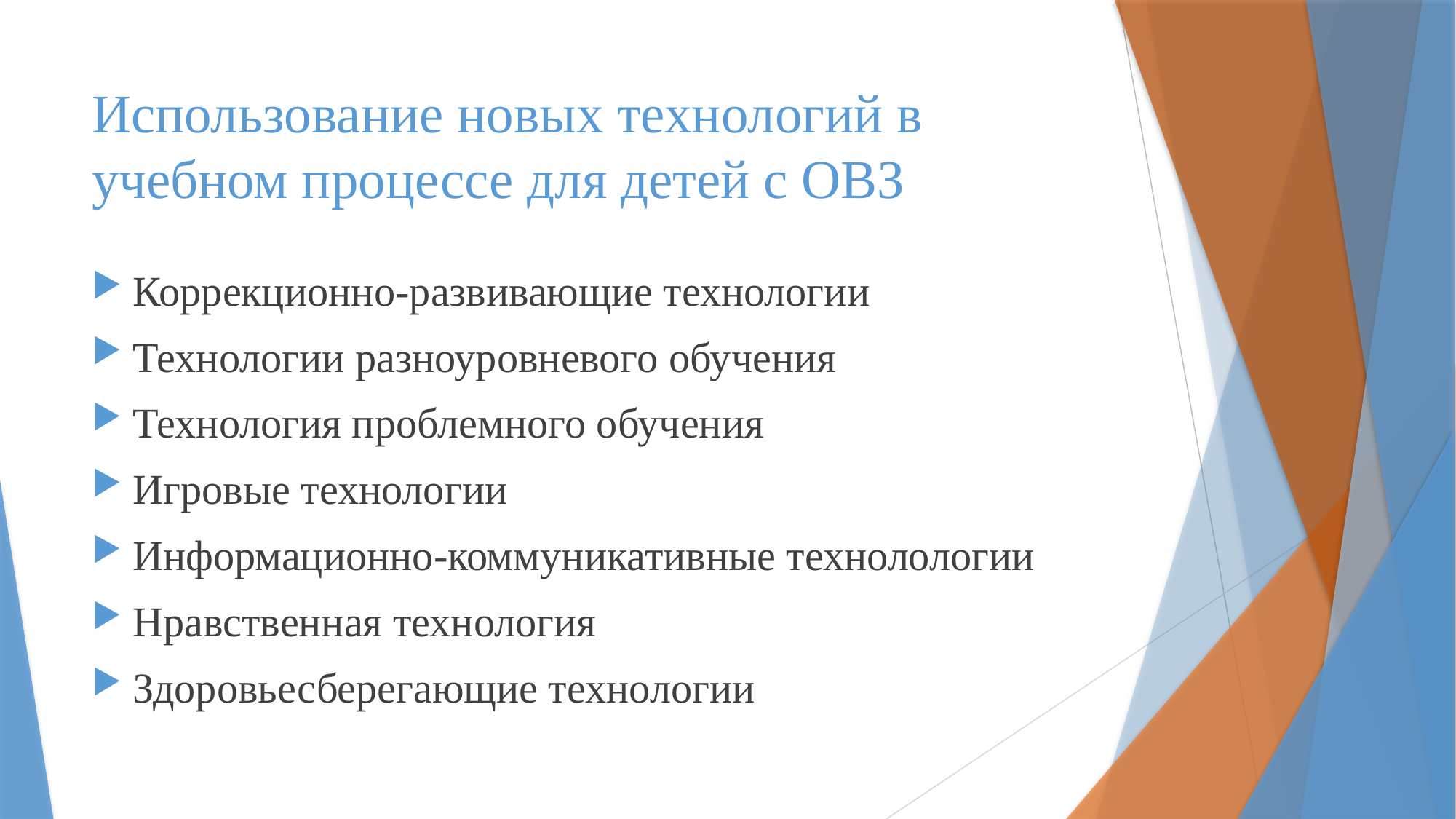

# Использование новых технологий в учебном процессе для детей с ОВЗ
Коррекционно-развивающие технологии
Технологии разноуровневого обучения
Технология проблемного обучения
Игровые технологии
Информационно-коммуникативные технолологии
Нравственная технология
Здоровьесберегающие технологии